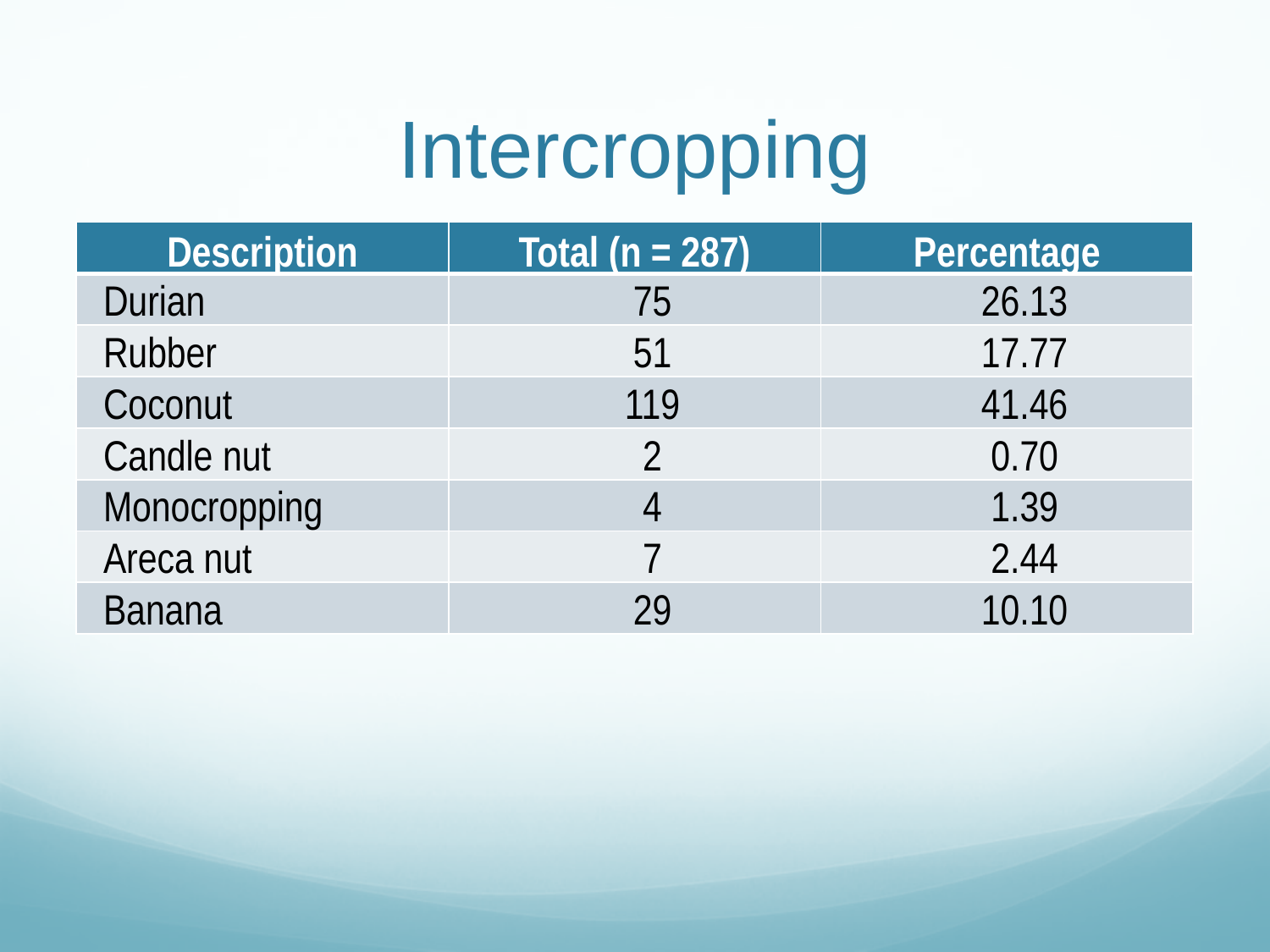

# Intercropping
| Description | Total (n = 287) | Percentage |
| --- | --- | --- |
| Durian | 75 | 26.13 |
| Rubber | 51 | 17.77 |
| Coconut | 119 | 41.46 |
| Candle nut | 2 | 0.70 |
| Monocropping | 4 | 1.39 |
| Areca nut | 7 | 2.44 |
| Banana | 29 | 10.10 |